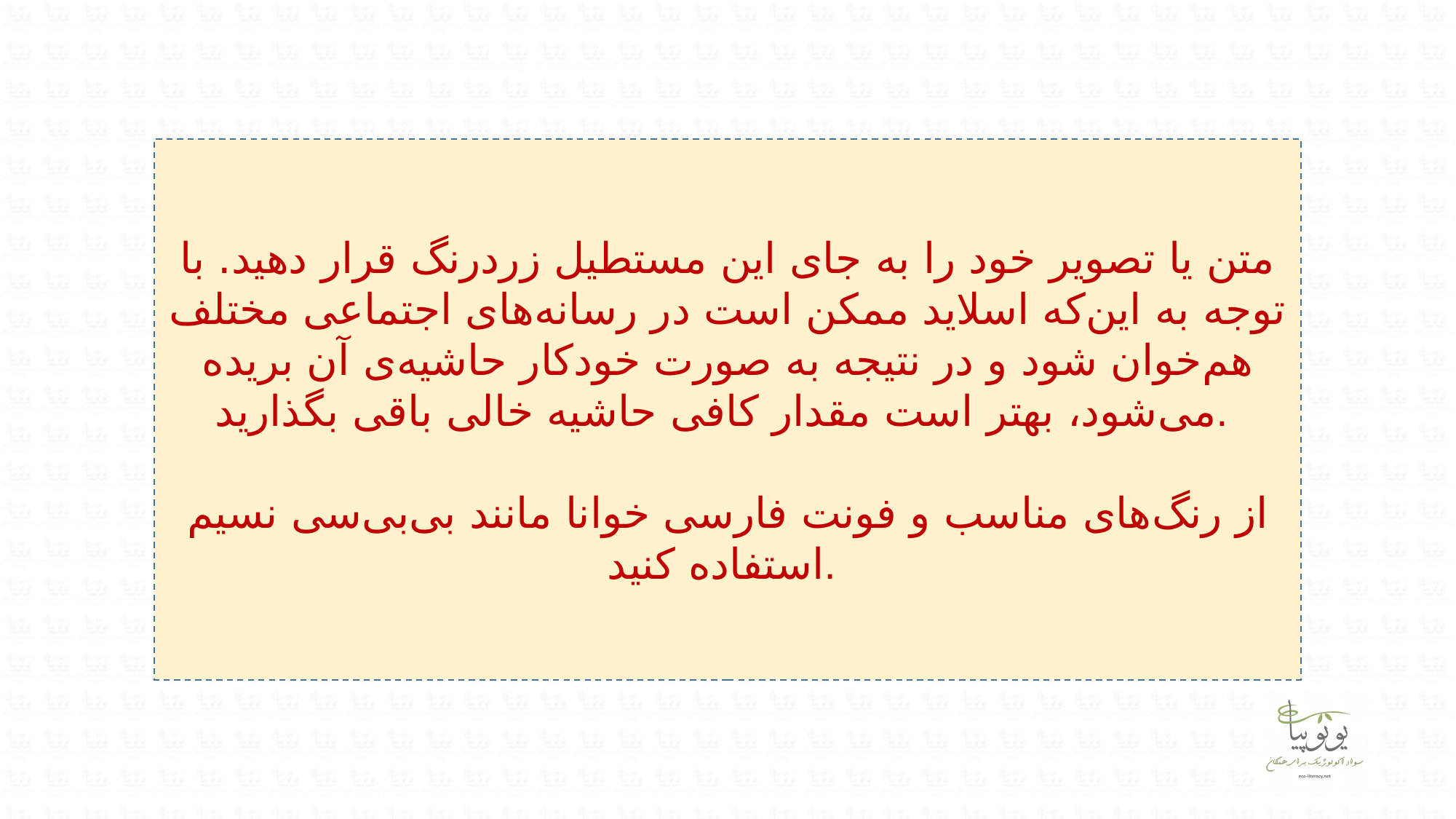

متن یا تصویر خود را به جای این مستطیل زردرنگ قرار دهید. با توجه به این‌که اسلاید ممکن است در رسانه‌های اجتماعی مختلف هم‌خوان شود و در نتیجه به صورت خودکار حاشیه‌ی آن بریده می‌شود، بهتر است مقدار کافی حاشیه خالی باقی بگذارید.

از رنگ‌های مناسب و فونت فارسی خوانا مانند بی‌بی‌سی نسیم استفاده کنید.